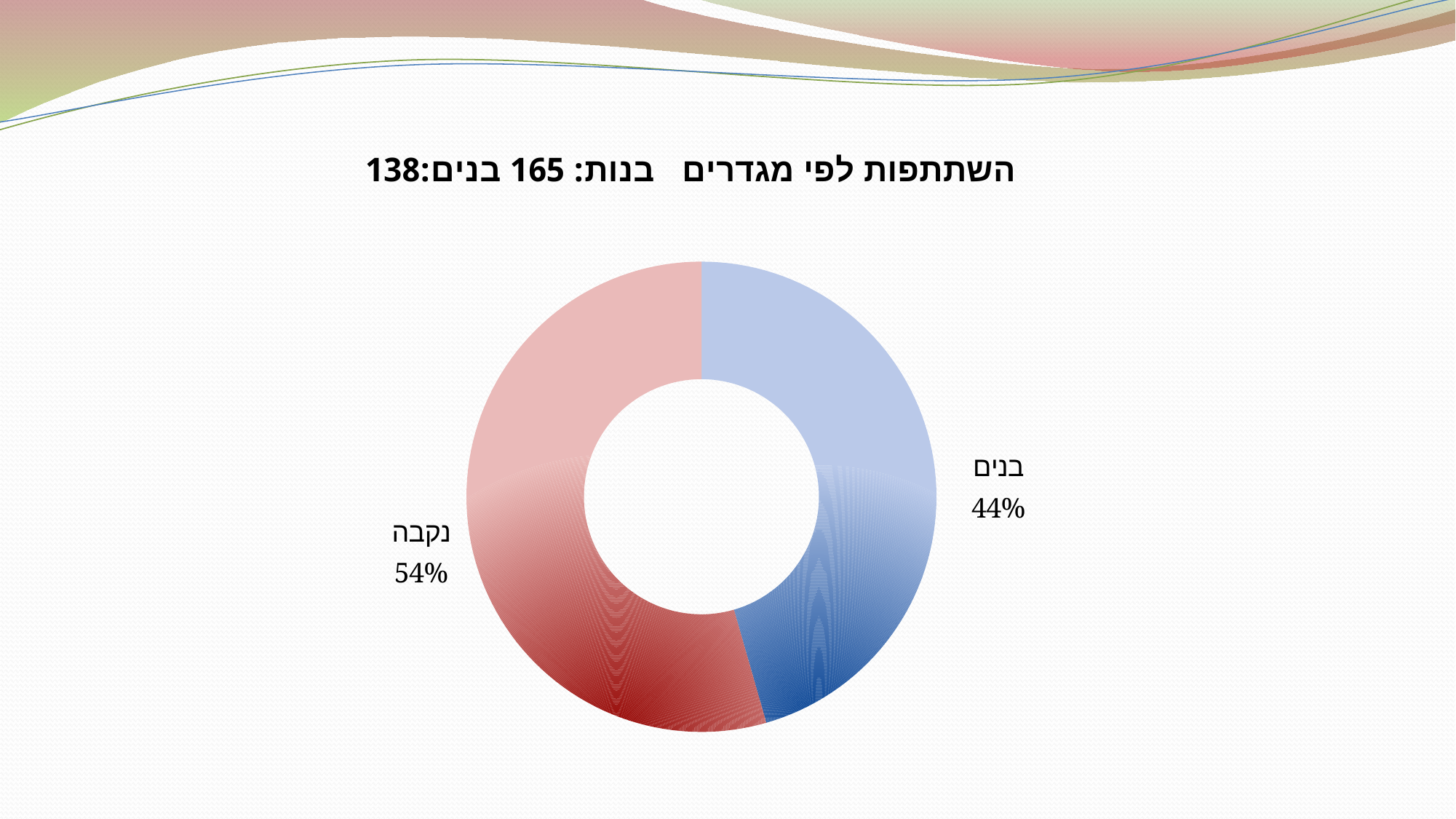

### Chart: השתתפות לפי מגדרים   בנות: 165 בנים:138

| Category |  |
|---|---|
| זכר | 138.0 |
| נקבה | 165.0 |